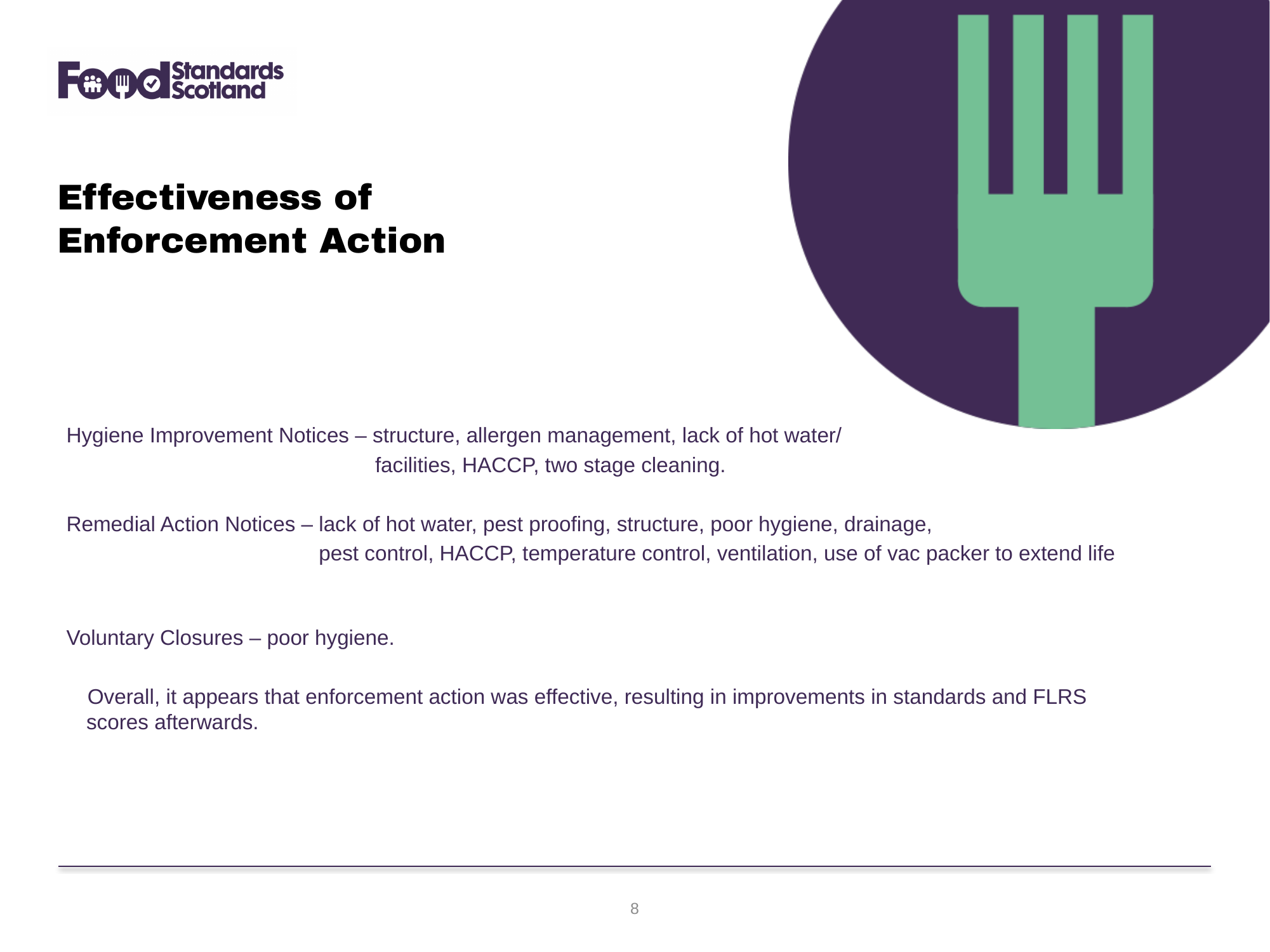

Effectiveness of Enforcement Action

Hygiene Improvement Notices – structure, allergen management, lack of hot water/
                                                  facilities, HACCP, two stage cleaning.

Remedial Action Notices – lack of hot water, pest proofing, structure, poor hygiene, drainage,
                                           pest control, HACCP, temperature control, ventilation, use of vac packer to extend life

Voluntary Closures – poor hygiene.

 Overall, it appears that enforcement action was effective, resulting in improvements in standards and FLRS scores afterwards.

8